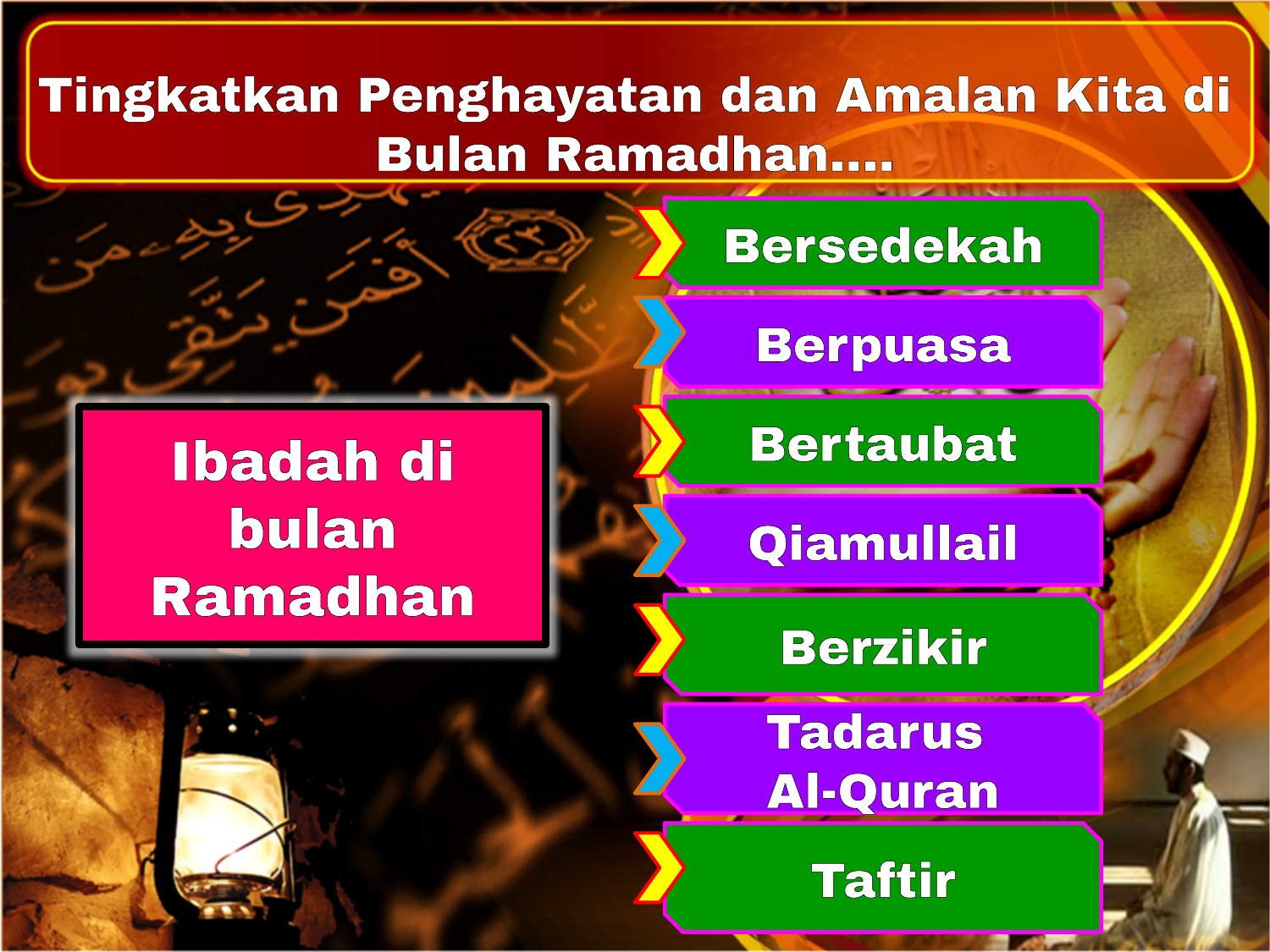

Tingkatkan Penghayatan dan Amalan Kita di Bulan Ramadhan….
Bersedekah

Berpuasa
Bertaubat
Ibadah di bulan Ramadhan

Qiamullail

Berzikir

Tadarus
Al-Quran

Taftir